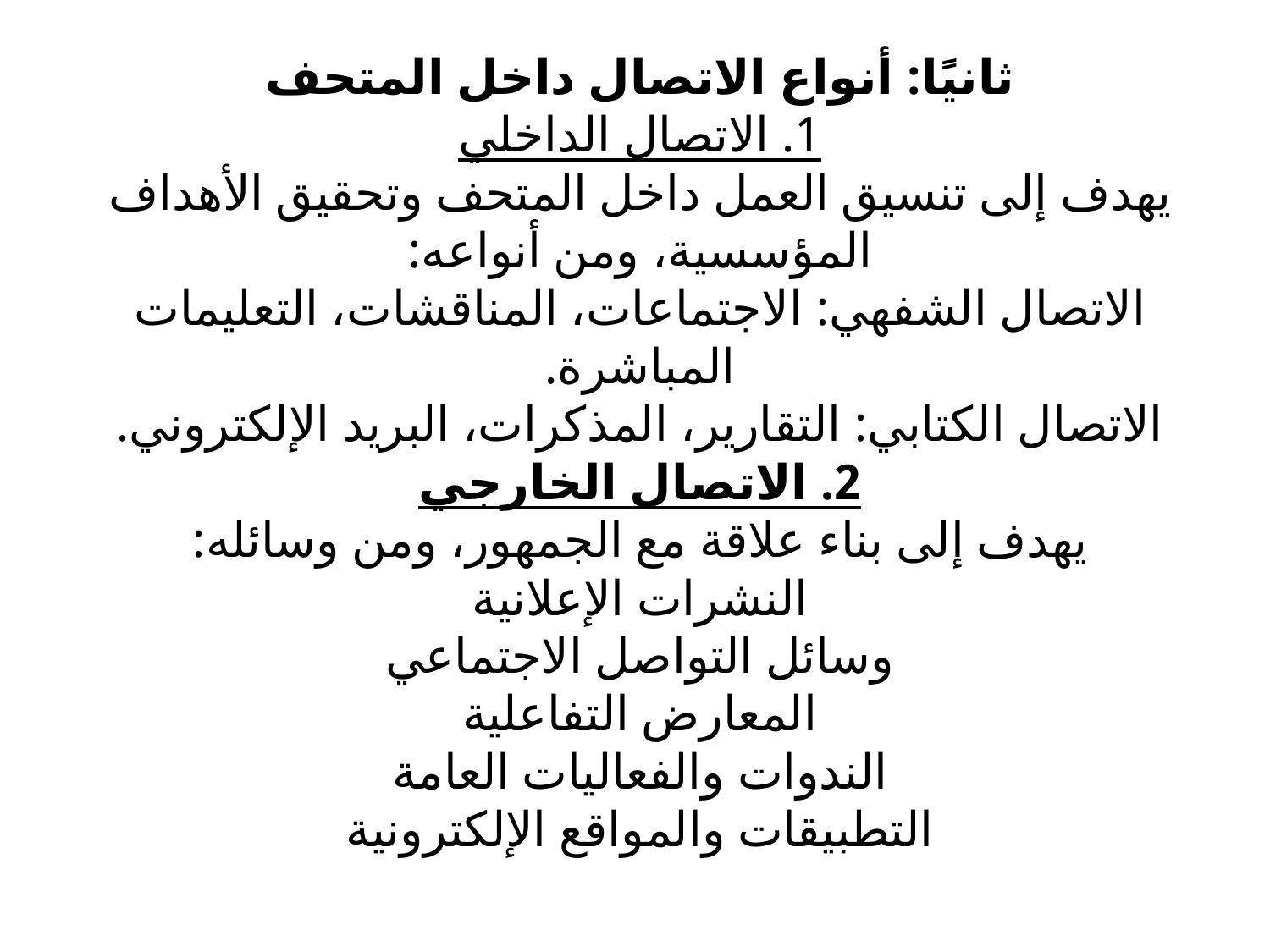

# ثانيًا: أنواع الاتصال داخل المتحف 1. الاتصال الداخلي يهدف إلى تنسيق العمل داخل المتحف وتحقيق الأهداف المؤسسية، ومن أنواعه: الاتصال الشفهي: الاجتماعات، المناقشات، التعليمات المباشرة. الاتصال الكتابي: التقارير، المذكرات، البريد الإلكتروني. 2. الاتصال الخارجي يهدف إلى بناء علاقة مع الجمهور، ومن وسائله: النشرات الإعلانية وسائل التواصل الاجتماعي المعارض التفاعلية الندوات والفعاليات العامة التطبيقات والمواقع الإلكترونية